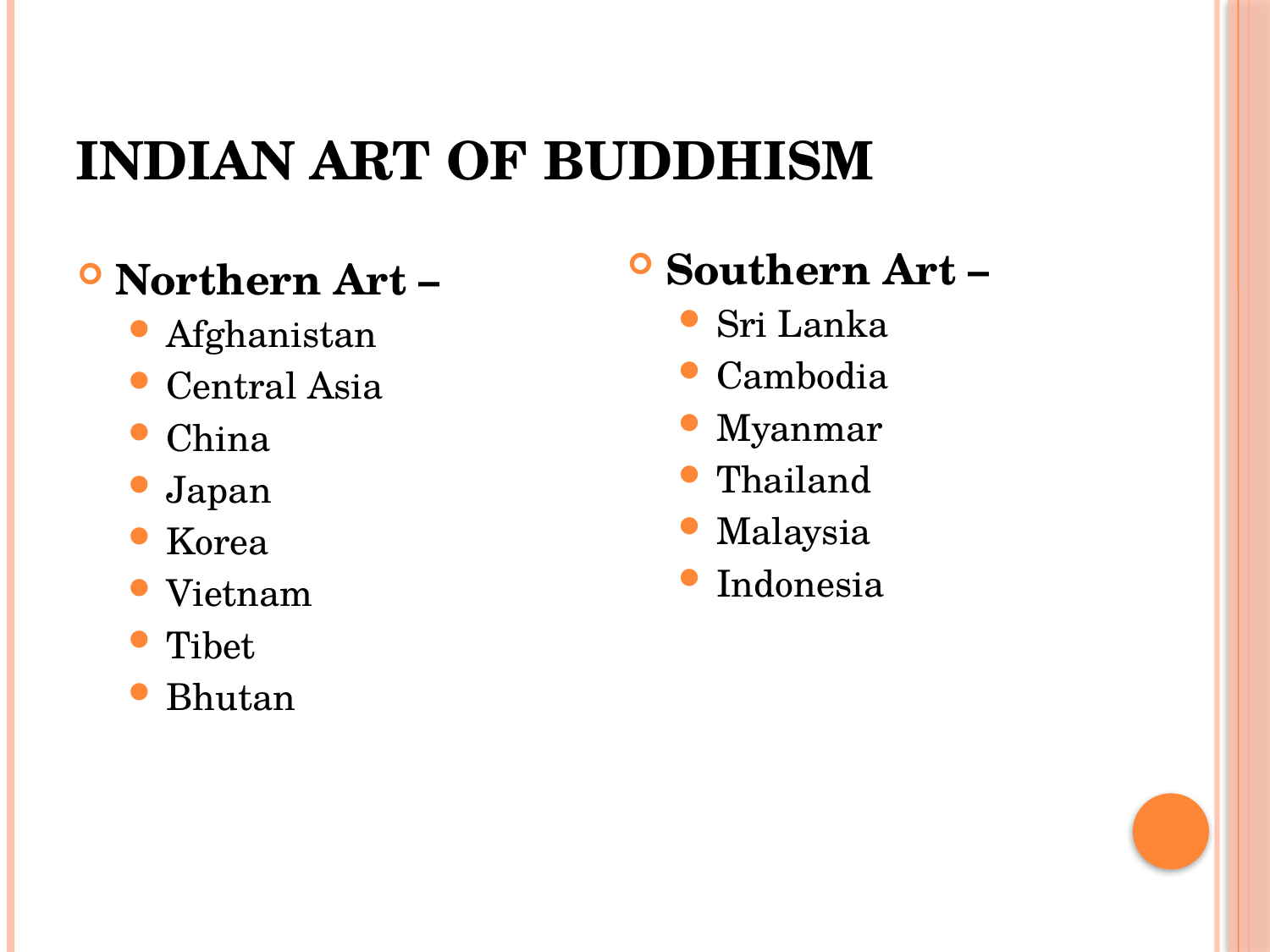

# Indian Art of Buddhism
Southern Art –
Sri Lanka
Cambodia
Myanmar
Thailand
Malaysia
Indonesia

Northern Art –
Afghanistan
Central Asia
China
Japan
Korea
Vietnam
Tibet
Bhutan